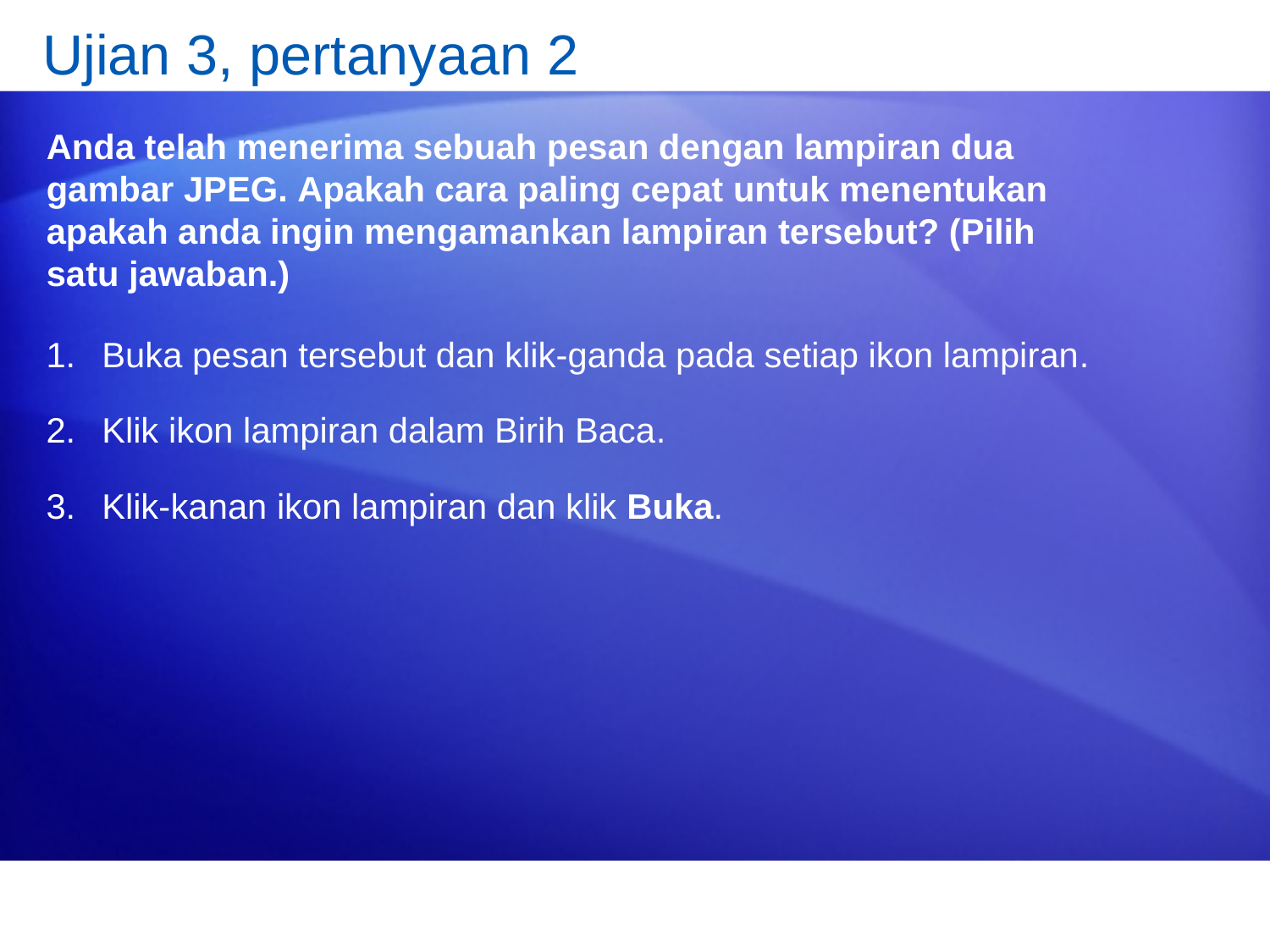

# Ujian 3, pertanyaan 2
Anda telah menerima sebuah pesan dengan lampiran dua gambar JPEG. Apakah cara paling cepat untuk menentukan apakah anda ingin mengamankan lampiran tersebut? (Pilih satu jawaban.)
Buka pesan tersebut dan klik-ganda pada setiap ikon lampiran.
Klik ikon lampiran dalam Birih Baca.
Klik-kanan ikon lampiran dan klik Buka.